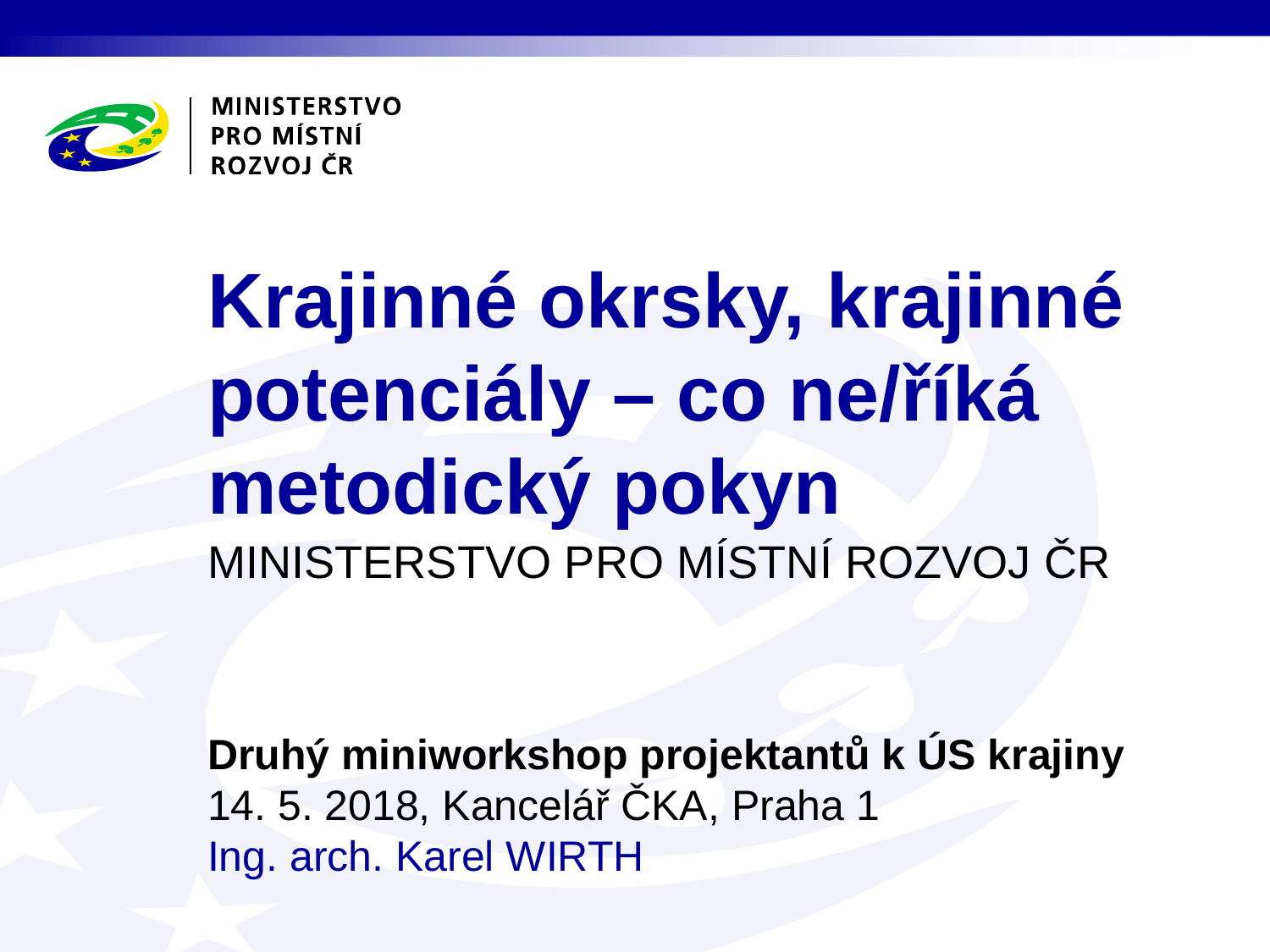

# Krajinné okrsky, krajinné potenciály – co ne/říká metodický pokyn
Druhý miniworkshop projektantů k ÚS krajiny
14. 5. 2018, Kancelář ČKA, Praha 1
Ing. arch. Karel WIRTH